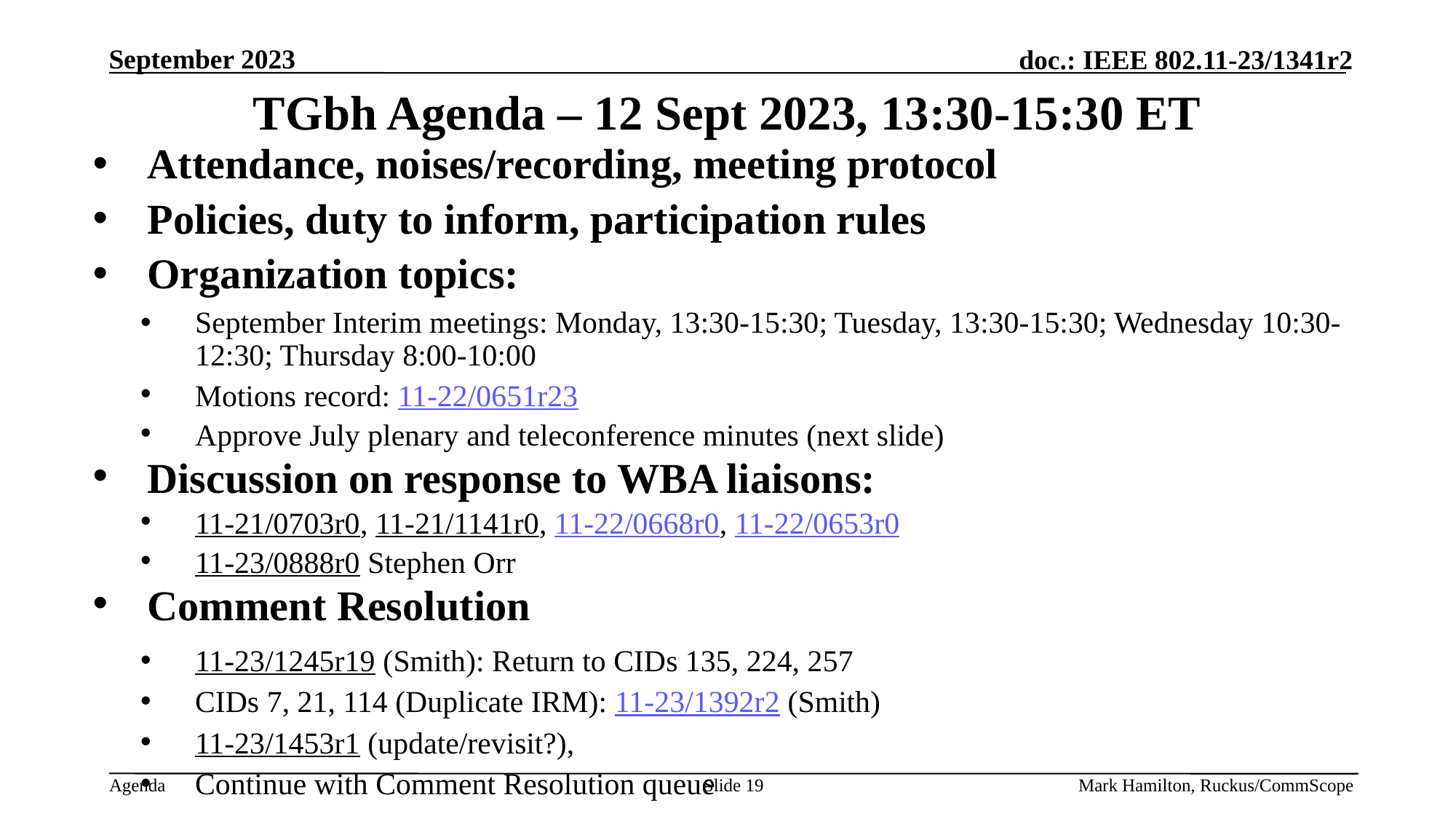

# TGbh Agenda – 12 Sept 2023, 13:30-15:30 ET
Attendance, noises/recording, meeting protocol
Policies, duty to inform, participation rules
Organization topics:
September Interim meetings: Monday, 13:30-15:30; Tuesday, 13:30-15:30; Wednesday 10:30-12:30; Thursday 8:00-10:00
Motions record: 11-22/0651r23
Approve July plenary and teleconference minutes (next slide)
Discussion on response to WBA liaisons:
11-21/0703r0, 11-21/1141r0, 11-22/0668r0, 11-22/0653r0
11-23/0888r0 Stephen Orr
Comment Resolution
11-23/1245r19 (Smith): Return to CIDs 135, 224, 257
CIDs 7, 21, 114 (Duplicate IRM): 11-23/1392r2 (Smith)
11-23/1453r1 (update/revisit?),
Continue with Comment Resolution queue

Slide 19